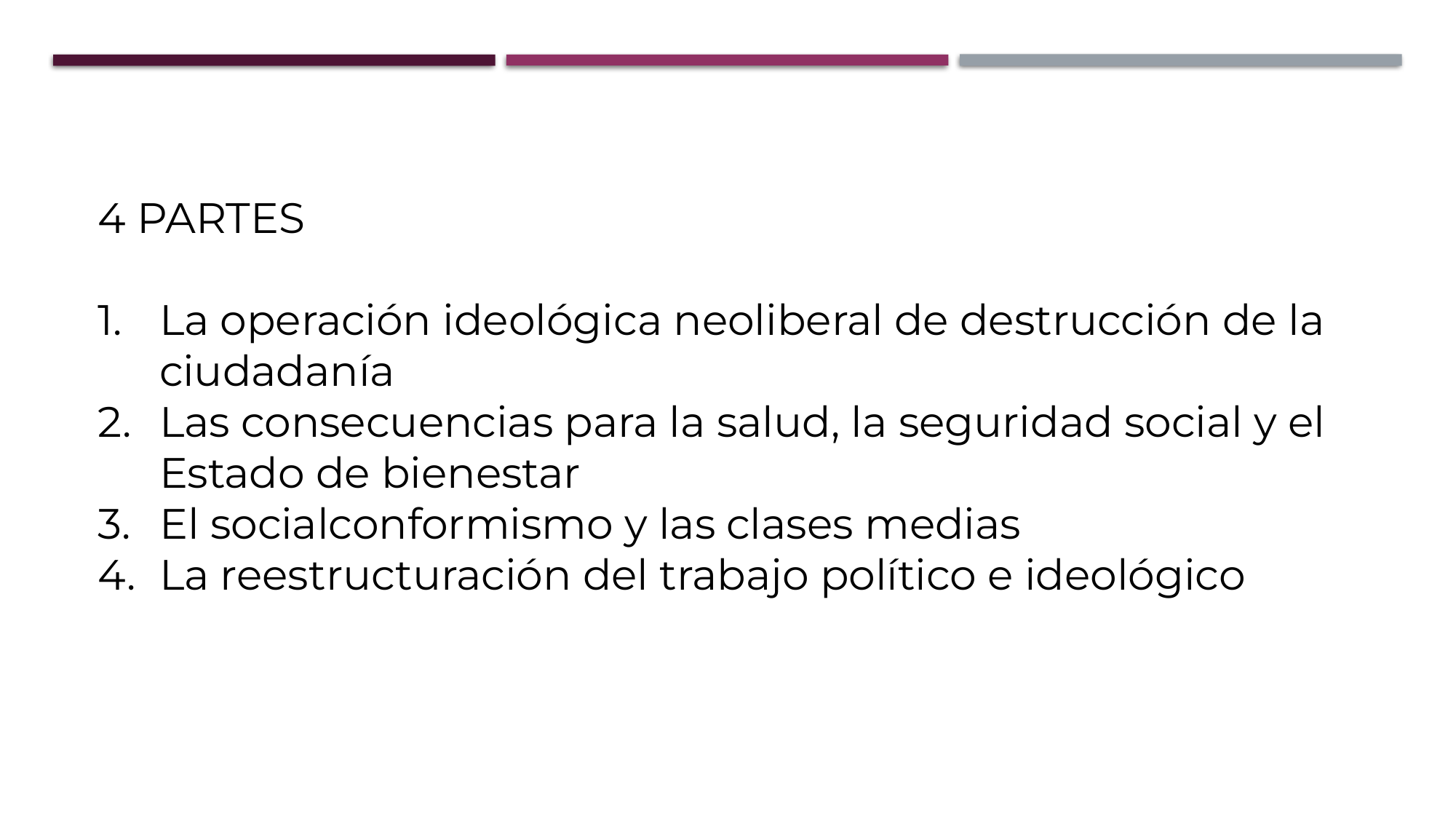

4 PARTES

La operación ideológica neoliberal de destrucción de la ciudadanía
Las consecuencias para la salud, la seguridad social y el Estado de bienestar
El socialconformismo y las clases medias
La reestructuración del trabajo político e ideológico